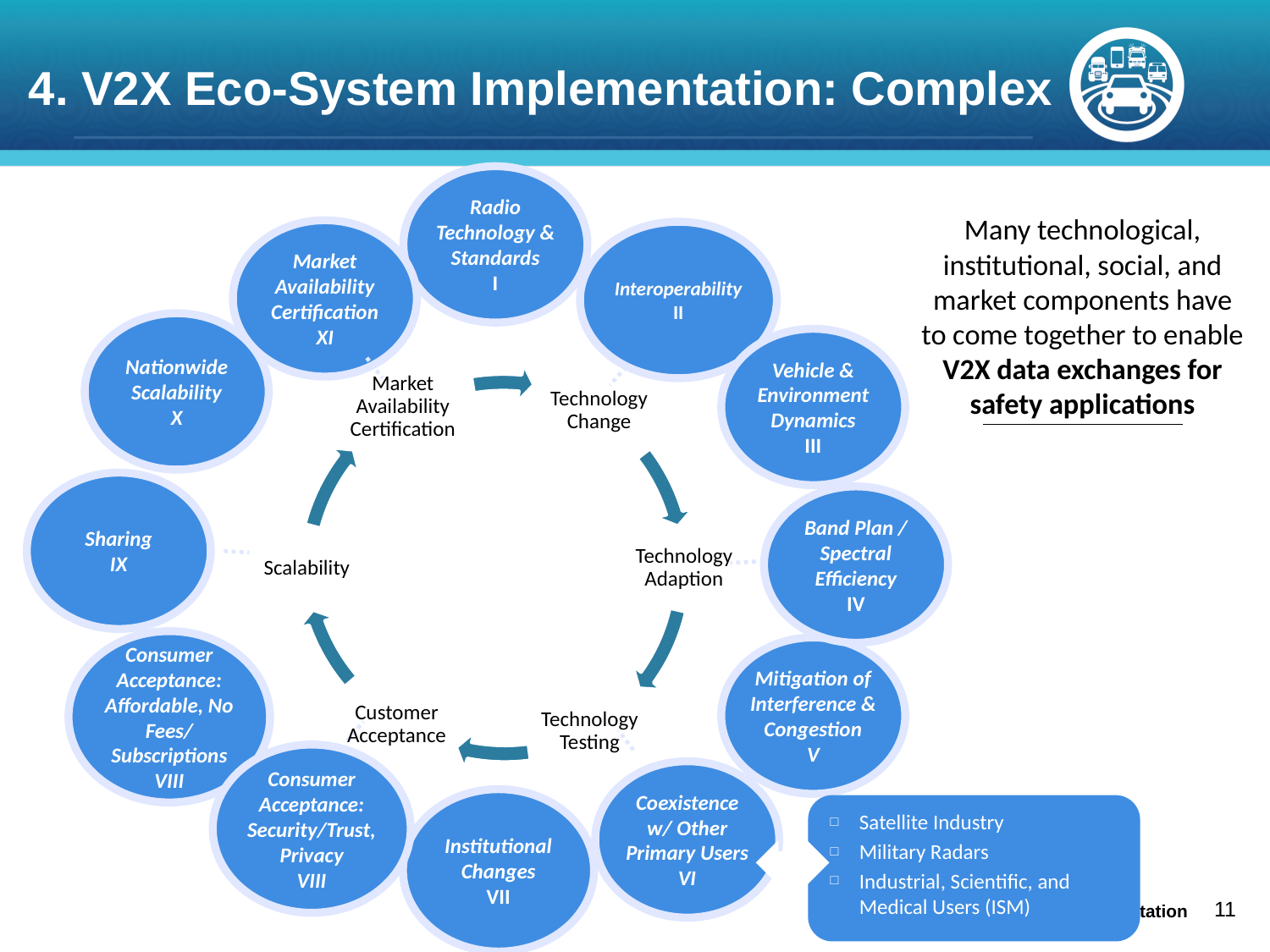

# 4. V2X Eco-System Implementation: Complex
Radio Technology & Standards
I
Market Availability
Certification
XI
Interoperability
II
Nationwide Scalability
X
Vehicle & Environment Dynamics
III
Sharing
IX
Band Plan / Spectral Efficiency
IV
Consumer Acceptance: Affordable, No Fees/ Subscriptions
VIII
Mitigation of Interference & Congestion
V
Consumer Acceptance: Security/Trust, Privacy
VIII
Coexistence w/ Other Primary Users
VI
Institutional Changes
VII

Satellite Industry
Military Radars
Industrial, Scientific, and Medical Users (ISM)

Many technological, institutional, social, and market components have to come together to enable V2X data exchanges for safety applications
Technology Change
Technology Adaption
Technology Testing
Customer Acceptance
Scalability
Market Availability Certification